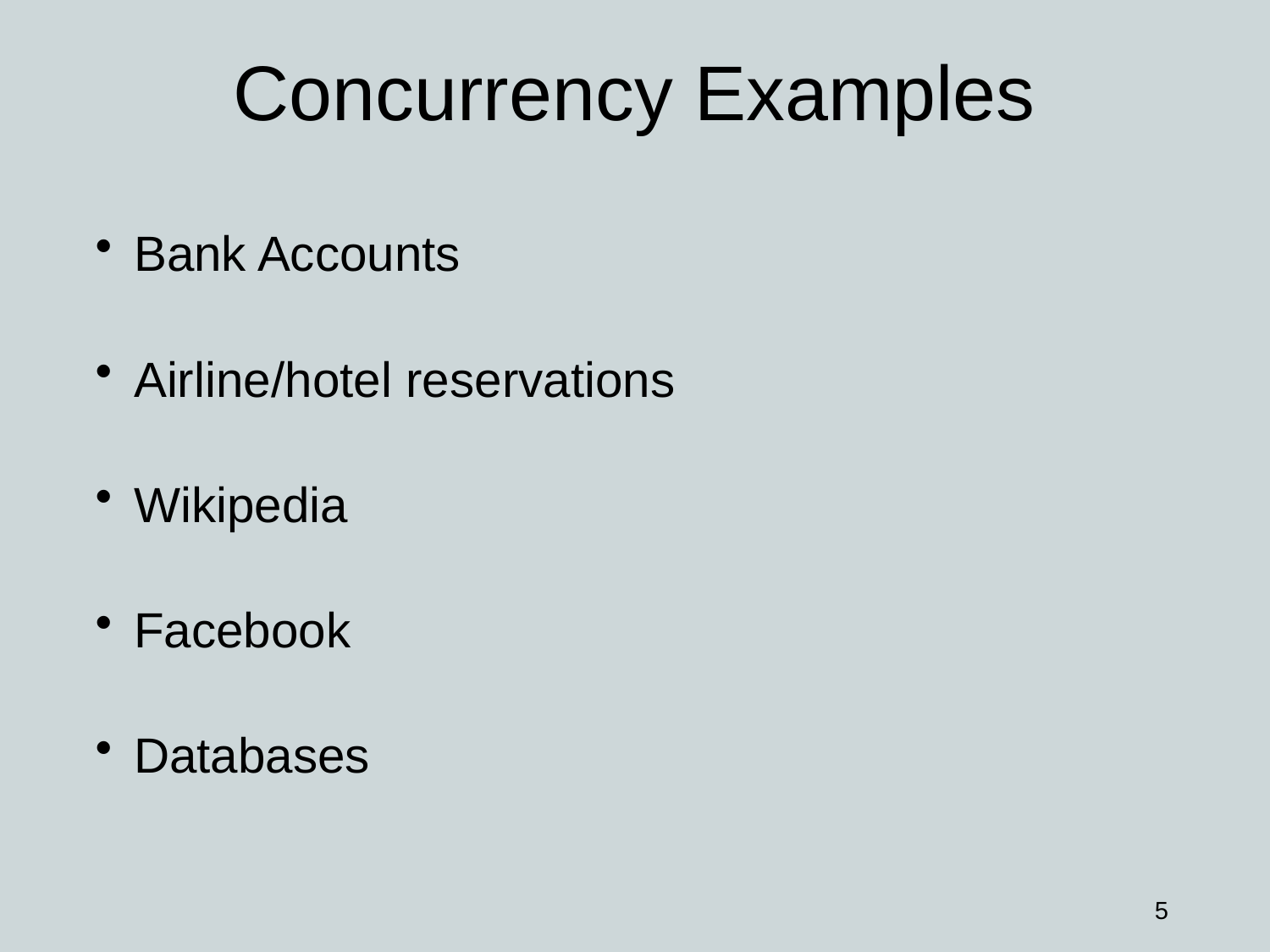

# Concurrency Examples
Bank Accounts
Airline/hotel reservations
Wikipedia
Facebook
Databases

5